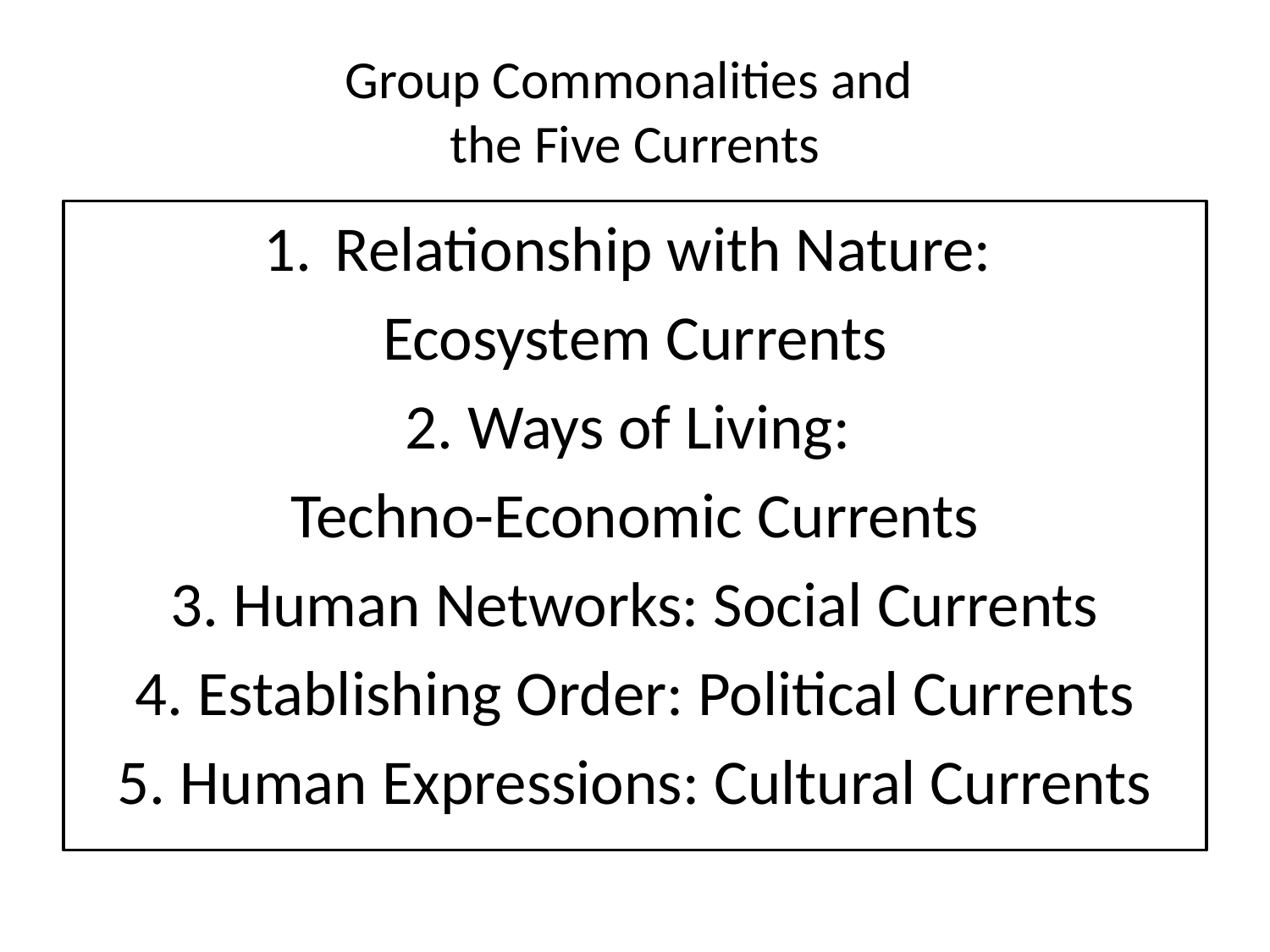

# Group Commonalities and the Five Currents
Relationship with Nature:
Ecosystem Currents
2. Ways of Living:
Techno-Economic Currents
3. Human Networks: Social Currents
4. Establishing Order: Political Currents
5. Human Expressions: Cultural Currents